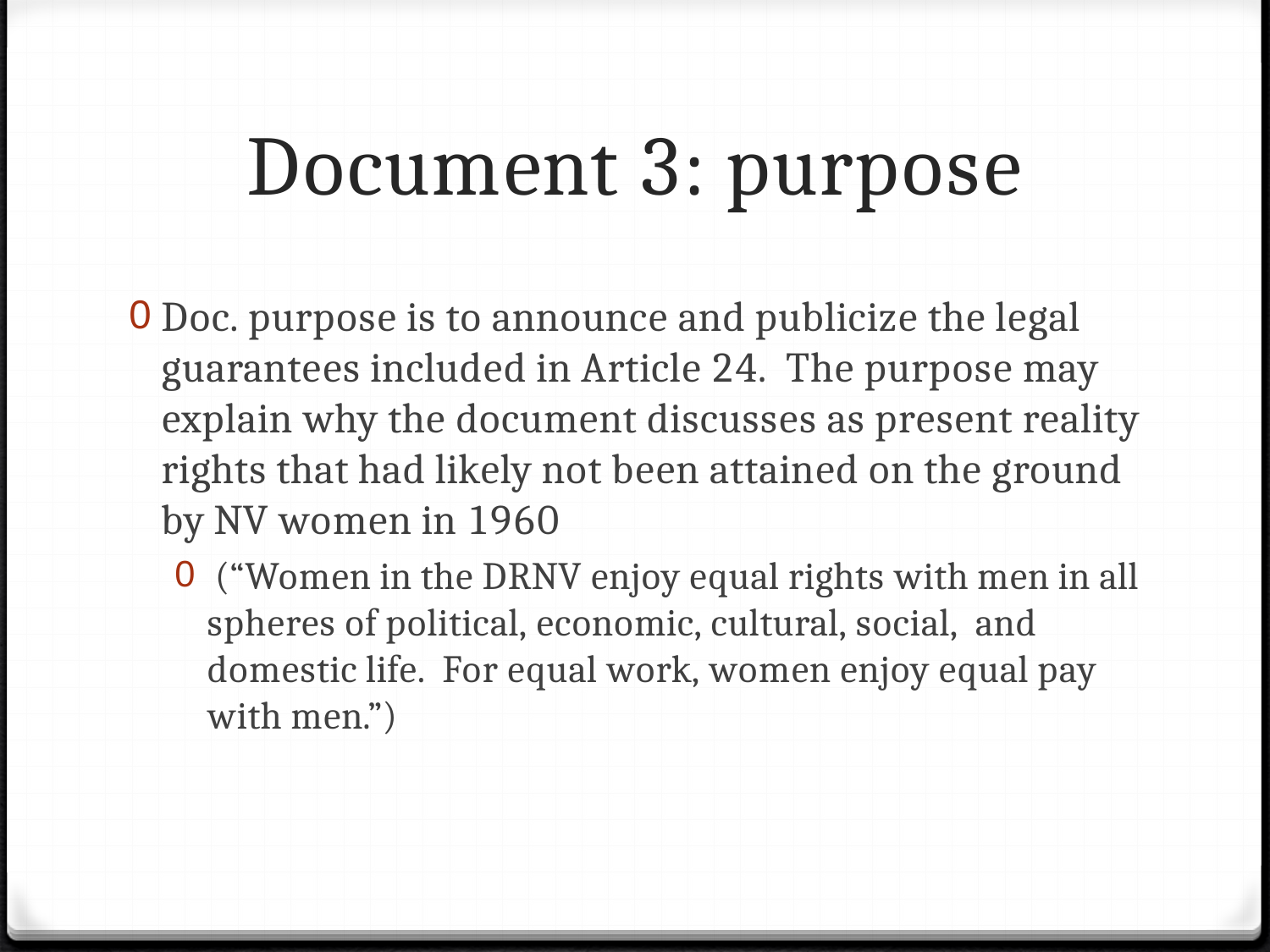

# Document 3: purpose
Doc. purpose is to announce and publicize the legal guarantees included in Article 24.  The purpose may explain why the document discusses as present reality rights that had likely not been attained on the ground by NV women in 1960
 (“Women in the DRNV enjoy equal rights with men in all spheres of political, economic, cultural, social,  and domestic life.  For equal work, women enjoy equal pay with men.”)